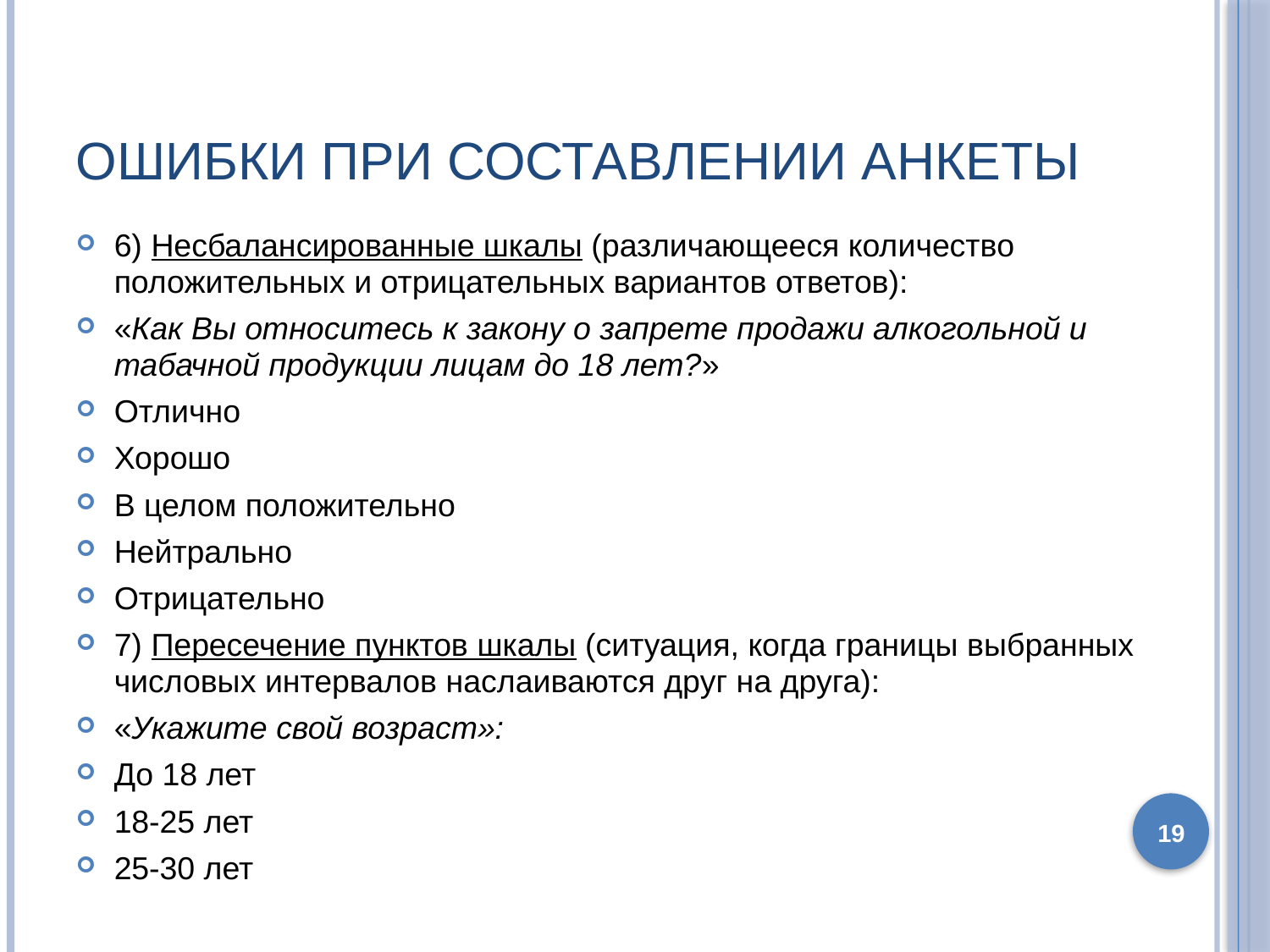

# Ошибки при составлении анкеты
6) Несбалансированные шкалы (различающееся количество положительных и отрицательных вариантов ответов):
«Как Вы относитесь к закону о запрете продажи алкогольной и табачной продукции лицам до 18 лет?»
Отлично
Хорошо
В целом положительно
Нейтрально
Отрицательно
7) Пересечение пунктов шкалы (ситуация, когда границы выбранных числовых интервалов наслаиваются друг на друга):
«Укажите свой возраст»:
До 18 лет
18-25 лет
25-30 лет
19